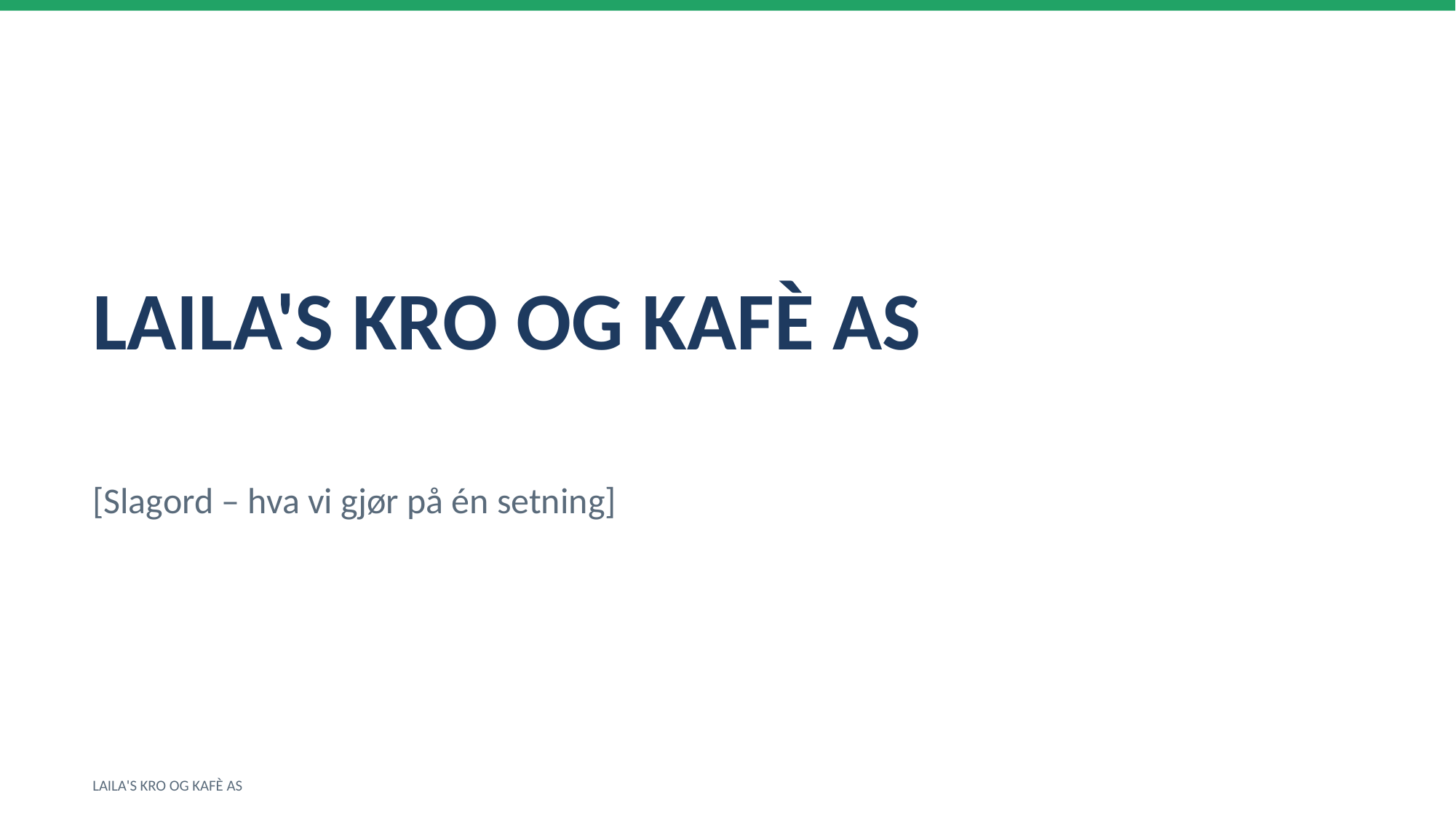

LAILA'S KRO OG KAFÈ AS
[Slagord – hva vi gjør på én setning]
LAILA'S KRO OG KAFÈ AS